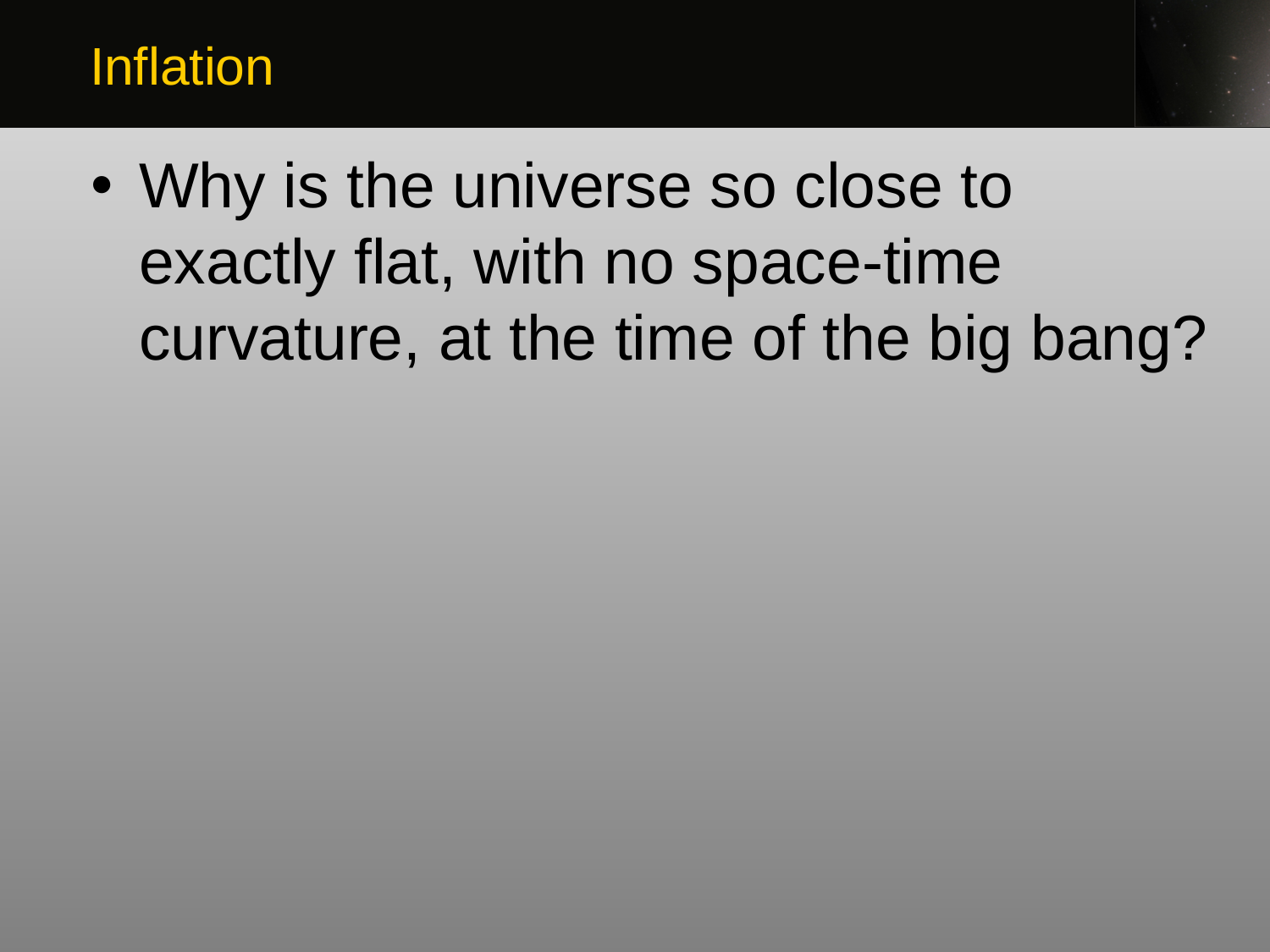

Inflation
Why is the universe so close to exactly flat, with no space-time curvature, at the time of the big bang?